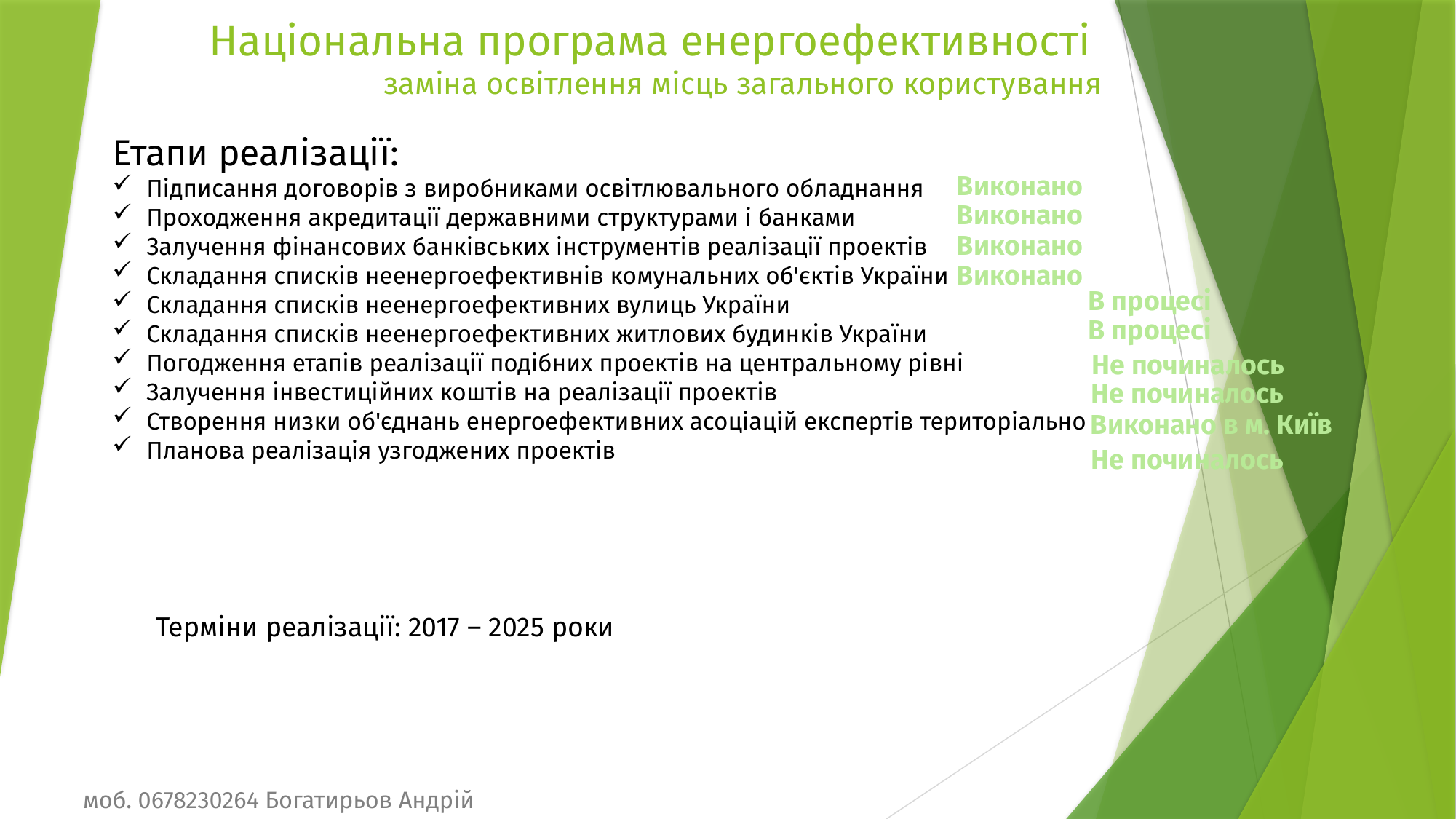

# Національна програма енергоефективності заміна освітлення місць загального користування
Етапи реалізації:
Підписання договорів з виробниками освітлювального обладнання
Проходження акредитації державними структурами і банками
Залучення фінансових банківських інструментів реалізації проектів
Складання списків неенергоефективнів комунальних об'єктів України
Складання списків неенергоефективних вулиць України
Складання списків неенергоефективних житлових будинків України
Погодження етапів реалізації подібних проектів на центральному рівні
Залучення інвестиційних коштів на реалізації проектів
Створення низки об'єднань енергоефективних асоціацій експертів територіально
Планова реалізація узгоджених проектів
Виконано
Виконано
Виконано
Виконано
В процесі
В процесі
Не починалось
Не починалось
Виконано в м. Київ
Не починалось
Терміни реалізації: 2017 – 2025 роки
моб. 0678230264 Богатирьов Андрій